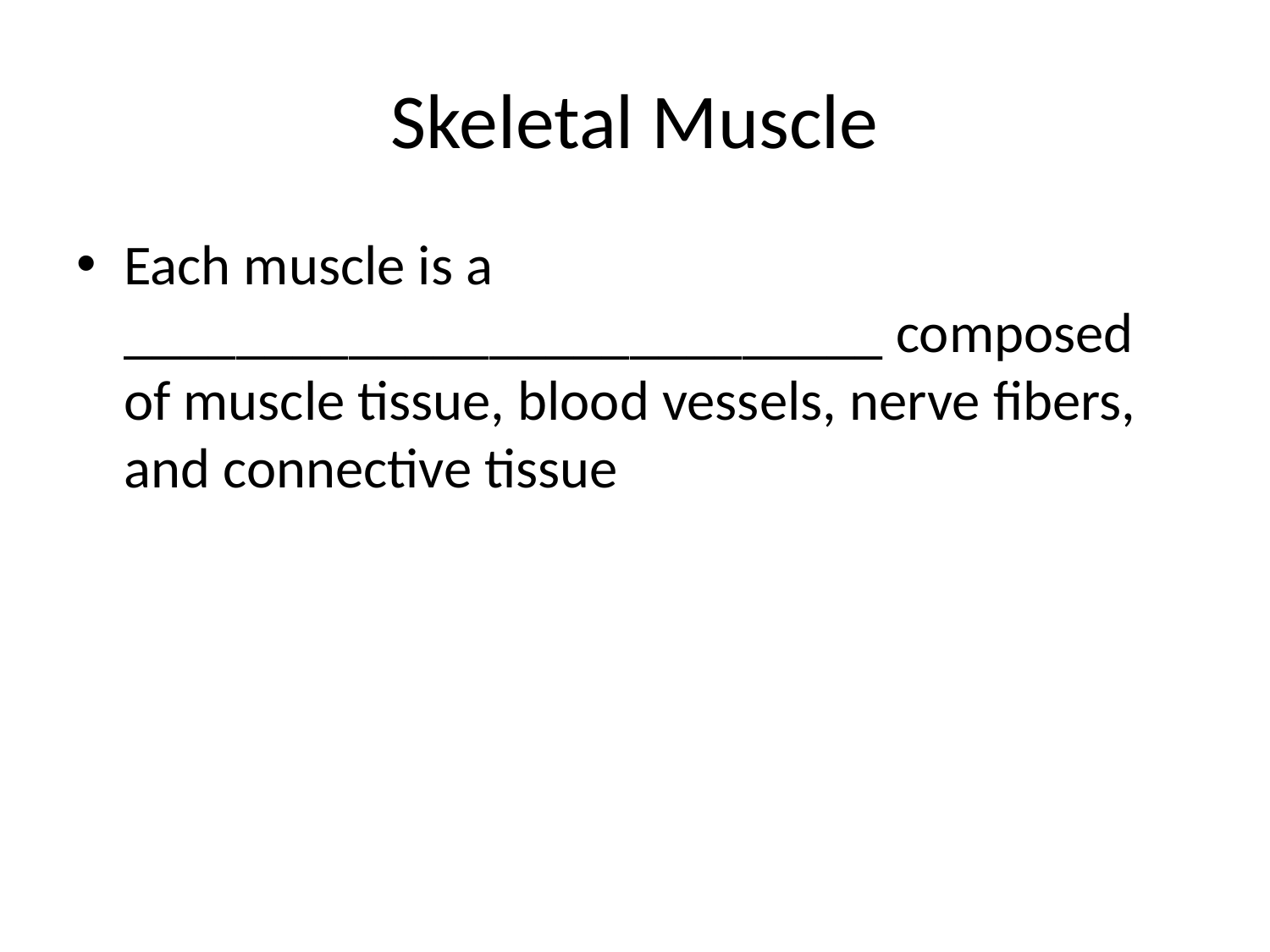

# Skeletal Muscle
Each muscle is a ___________________________ composed of muscle tissue, blood vessels, nerve fibers, and connective tissue